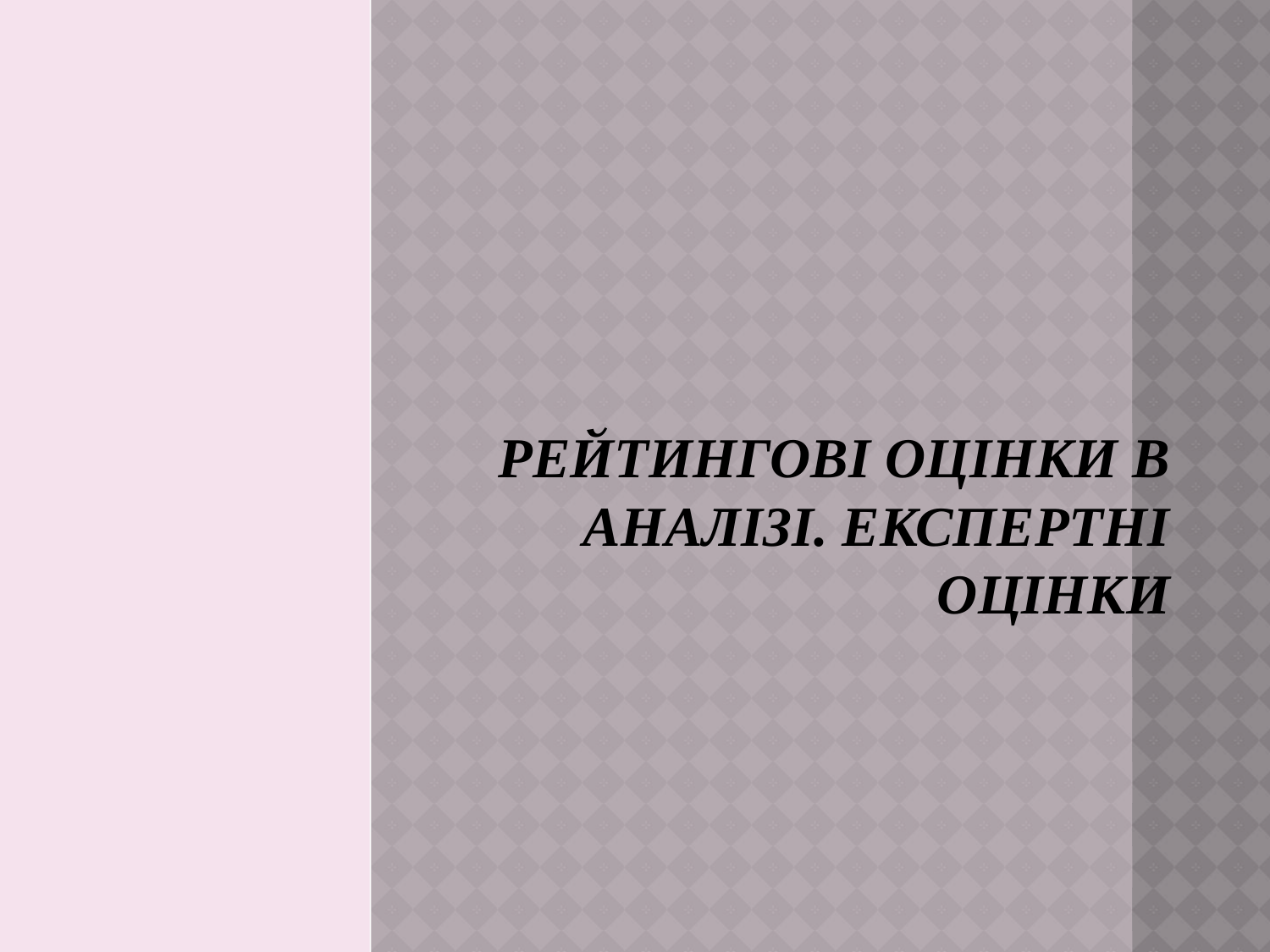

# Рейтингові оцінки в аналізі. Експертні оцінки